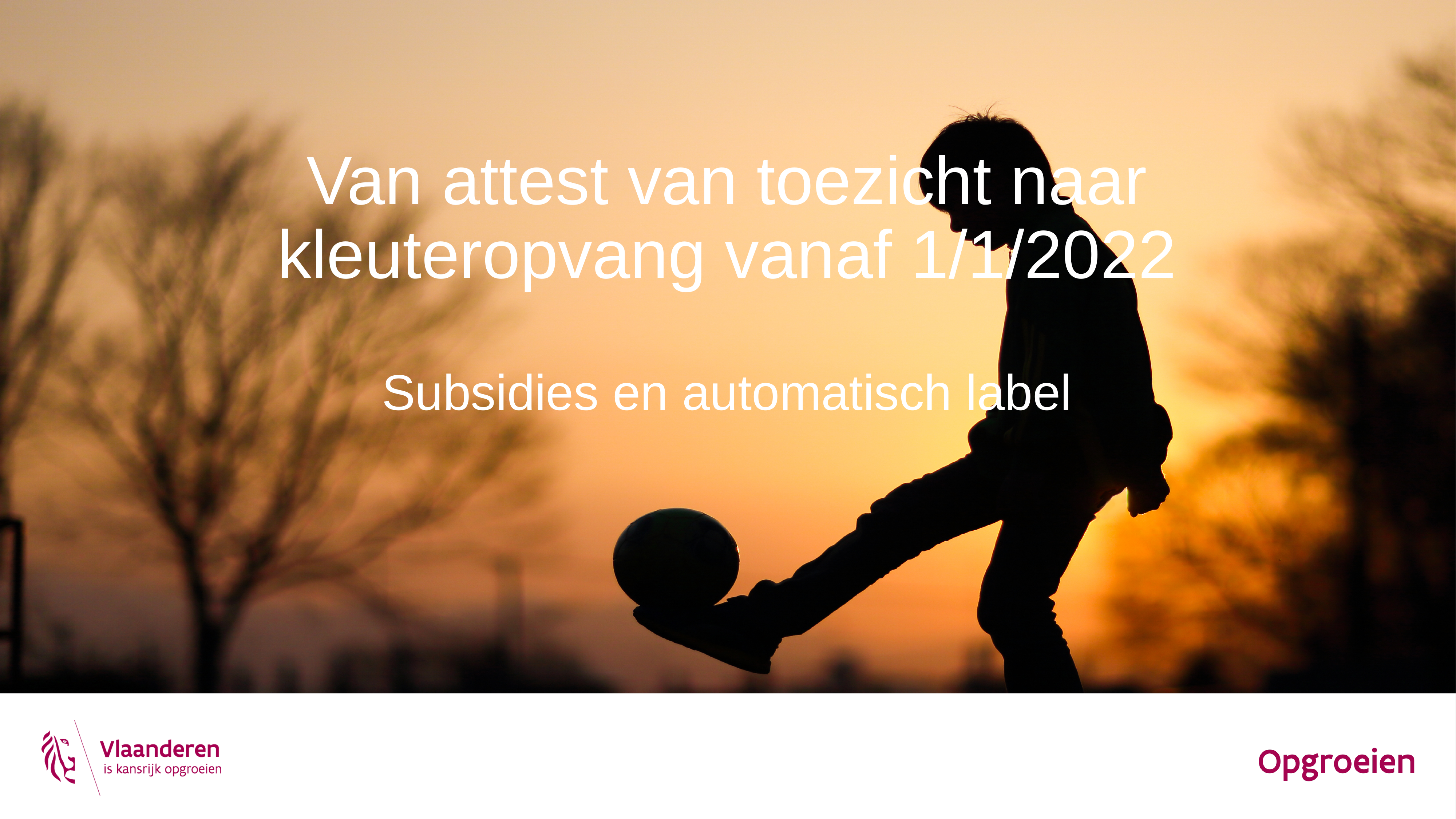

# Van attest van toezicht naar kleuteropvang vanaf 1/1/2022 Subsidies en automatisch label